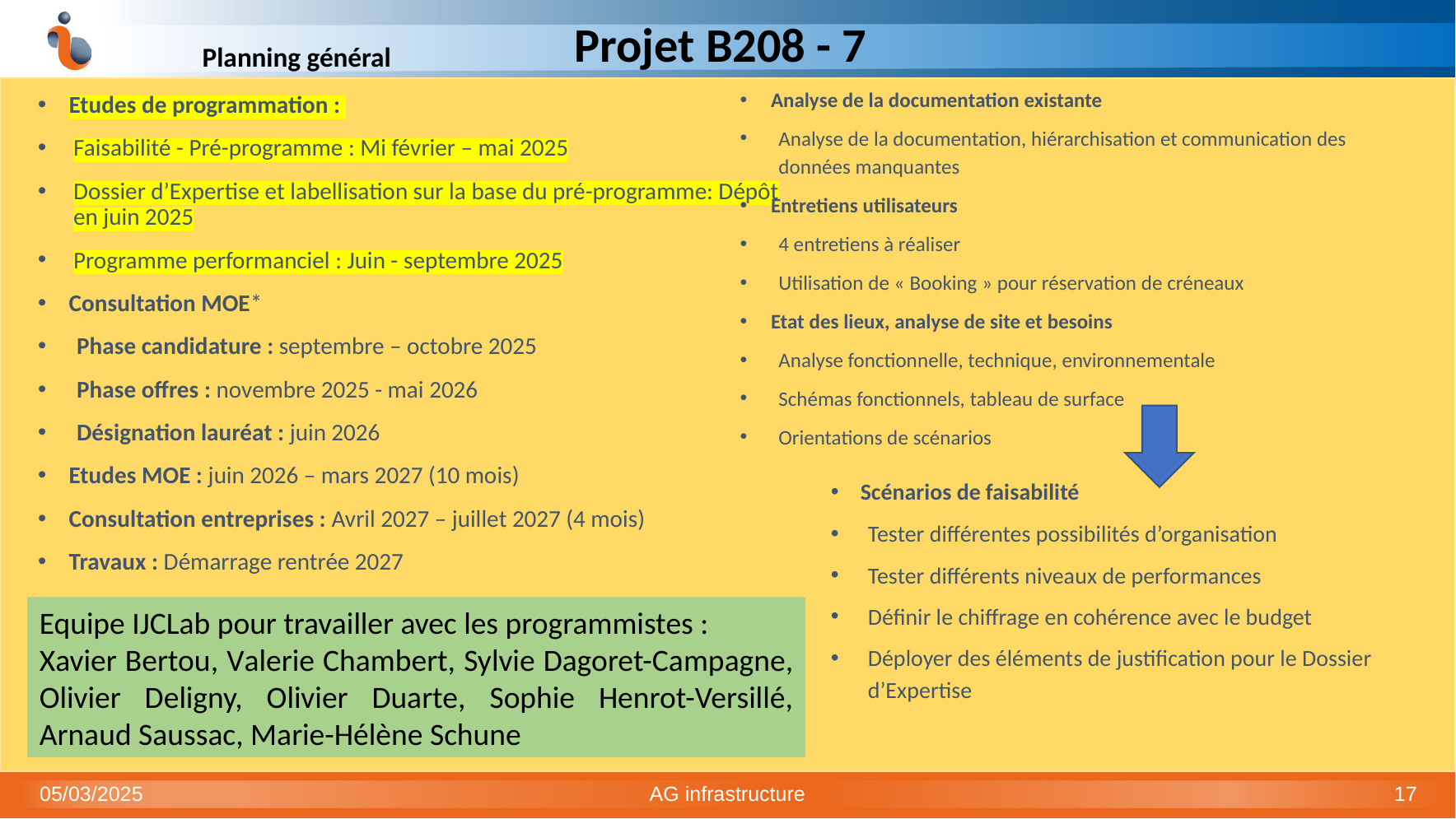

Projet B208 - 7
Planning général

Analyse de la documentation existante
Analyse de la documentation, hiérarchisation et communication des données manquantes
Entretiens utilisateurs
4 entretiens à réaliser
Utilisation de « Booking » pour réservation de créneaux
Etat des lieux, analyse de site et besoins
Analyse fonctionnelle, technique, environnementale
Schémas fonctionnels, tableau de surface
Orientations de scénarios
Etudes de programmation :
Faisabilité - Pré-programme : Mi février – mai 2025
Dossier d’Expertise et labellisation sur la base du pré-programme: Dépôt en juin 2025
Programme performanciel : Juin - septembre 2025
Consultation MOE*
Phase candidature : septembre – octobre 2025
Phase offres : novembre 2025 - mai 2026
Désignation lauréat : juin 2026
Etudes MOE : juin 2026 – mars 2027 (10 mois)
Consultation entreprises : Avril 2027 – juillet 2027 (4 mois)
Travaux : Démarrage rentrée 2027

Scénarios de faisabilité
Tester différentes possibilités d’organisation
Tester différents niveaux de performances ​
Définir le chiffrage ​en cohérence avec le budget
Déployer des éléments de justification pour le Dossier d’Expertise
Equipe IJCLab pour travailler avec les programmistes :
Xavier Bertou, Valerie Chambert, Sylvie Dagoret-Campagne, Olivier Deligny, Olivier Duarte, Sophie Henrot-Versillé, Arnaud Saussac, Marie-Hélène Schune
05/03/2025
AG infrastructure
17